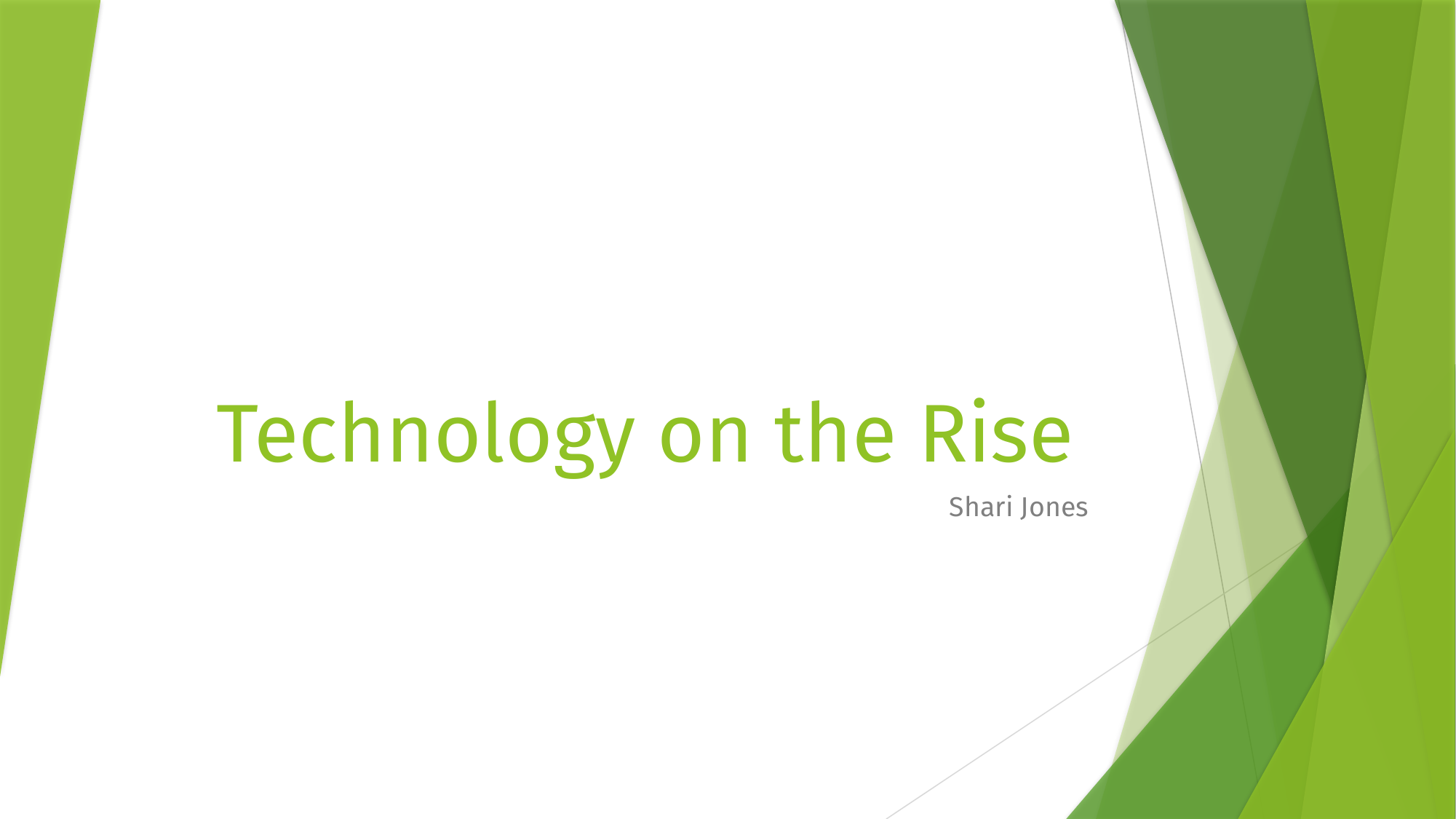

# Technology on the Rise
Shari Jones